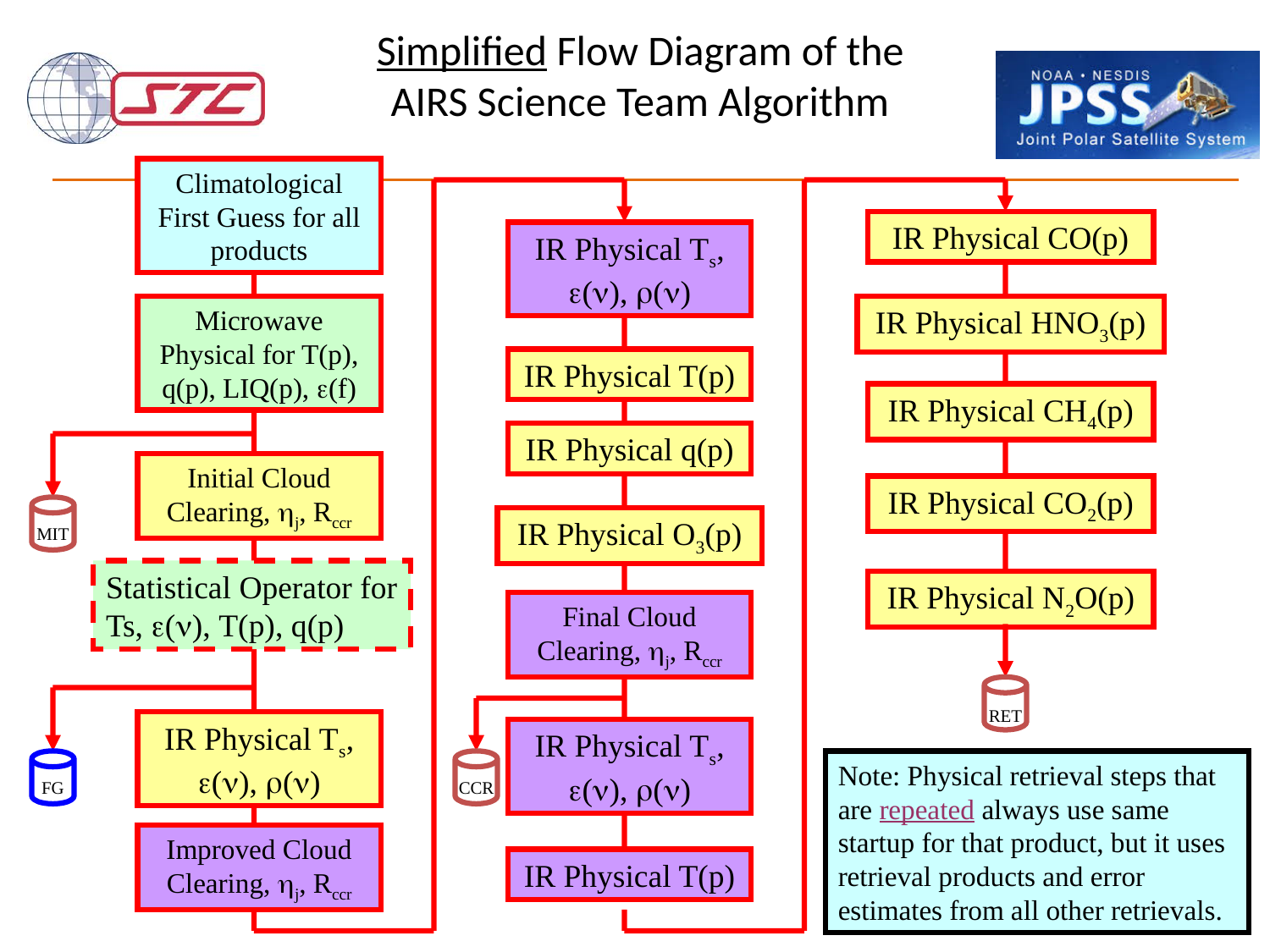

# Simplified Flow Diagram of the AIRS Science Team Algorithm
Climatological First Guess for all products

IR Physical CO(p)
IR Physical Ts, ε(ν), ρ(ν)

Microwave Physical for T(p), q(p), LIQ(p), ε(f)
IR Physical HNO3(p)

IR Physical T(p)
IR Physical CH4(p)
IR Physical q(p)

Initial Cloud Clearing, ηj, Rccr
IR Physical CO2(p)

IR Physical O3(p)
MIT
Statistical Operator for Ts, ε(ν), T(p), q(p)
IR Physical N2O(p)
Final Cloud Clearing, ηj, Rccr

RET
IR Physical Ts, ε(ν), ρ(ν)
IR Physical Ts, ε(ν), ρ(ν)

Note: Physical retrieval steps that are repeated always use same startup for that product, but it uses retrieval products and error estimates from all other retrievals.
FG
CCR
Improved Cloud Clearing, ηj, Rccr
IR Physical T(p)